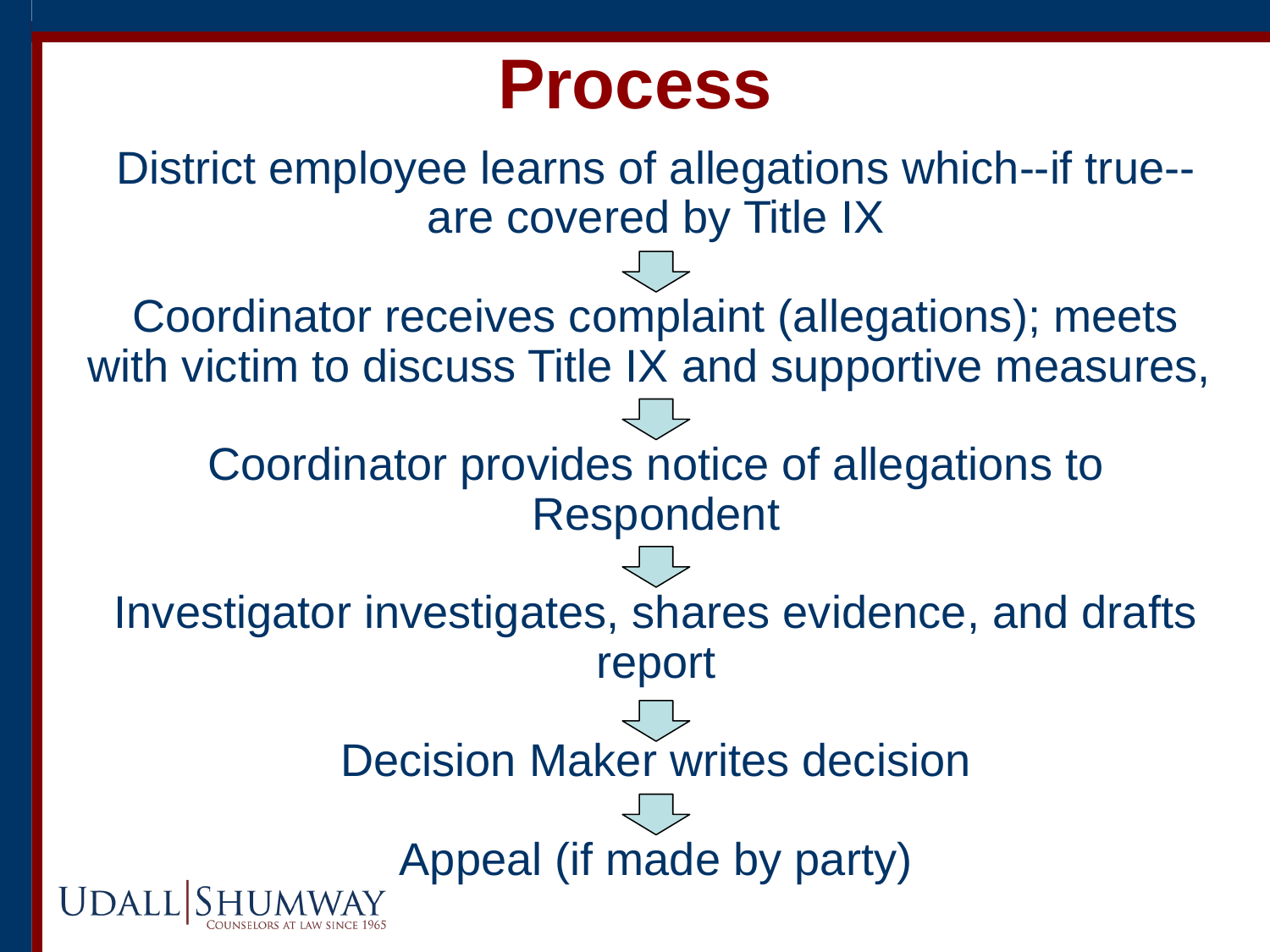

# Process
District employee learns of allegations which--if true--are covered by Title IX

Coordinator receives complaint (allegations); meets with victim to discuss Title IX and supportive measures,

Coordinator provides notice of allegations to Respondent

Investigator investigates, shares evidence, and drafts report

Decision Maker writes decision

Appeal (if made by party)